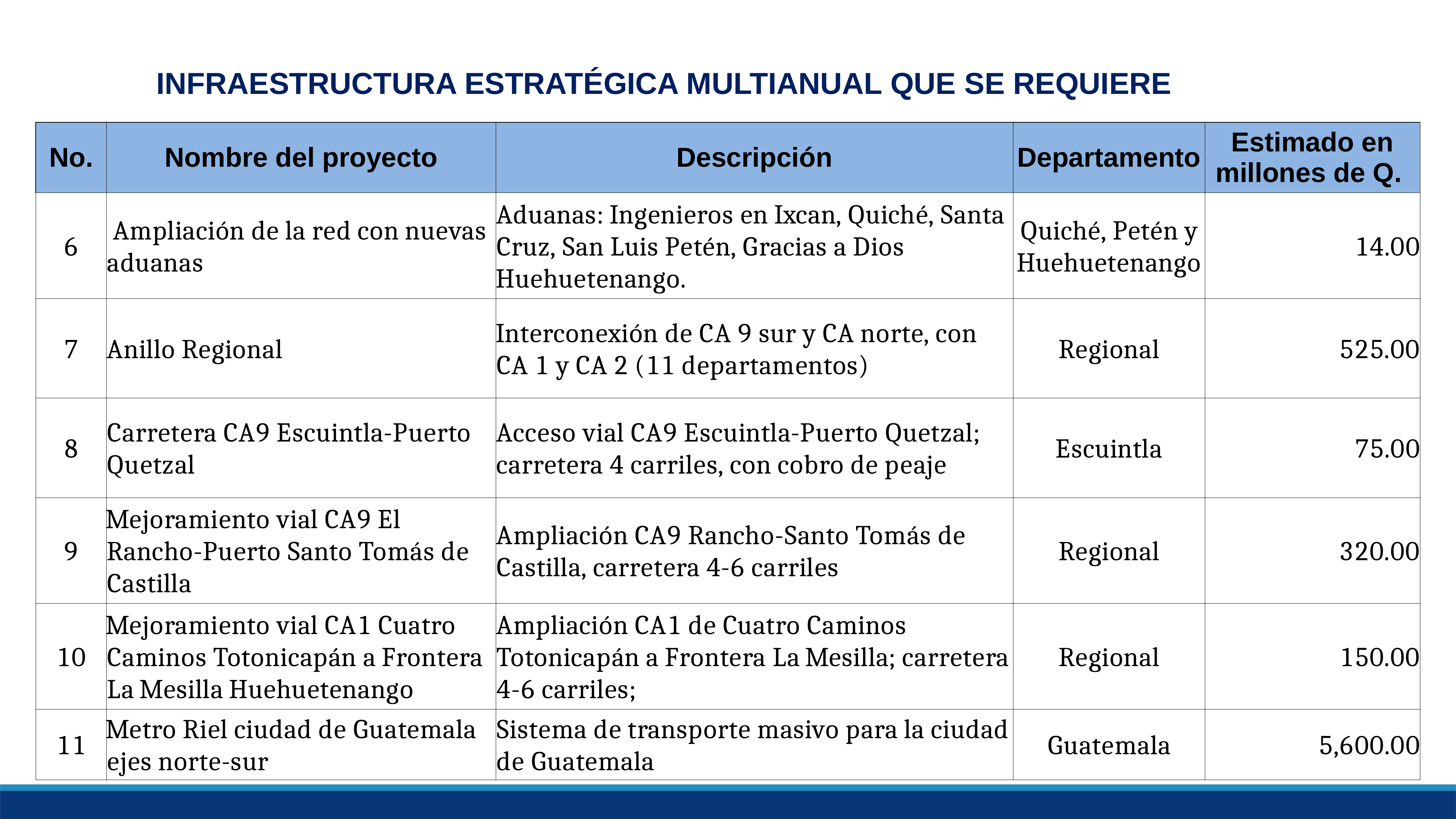

# INFRAESTRUCTURA ESTRATÉGICA MULTIANUAL QUE SE REQUIERE
| No. | Nombre del proyecto | Descripción | Departamento | Estimado en millones de Q. |
| --- | --- | --- | --- | --- |
| 6 | Ampliación de la red con nuevas aduanas | Aduanas: Ingenieros en Ixcan, Quiché, Santa Cruz, San Luis Petén, Gracias a Dios Huehuetenango. | Quiché, Petén y Huehuetenango | 14.00 |
| 7 | Anillo Regional | Interconexión de CA 9 sur y CA norte, con CA 1 y CA 2 (11 departamentos) | Regional | 525.00 |
| 8 | Carretera CA9 Escuintla-Puerto Quetzal | Acceso vial CA9 Escuintla-Puerto Quetzal; carretera 4 carriles, con cobro de peaje | Escuintla | 75.00 |
| 9 | Mejoramiento vial CA9 El Rancho-Puerto Santo Tomás de Castilla | Ampliación CA9 Rancho-Santo Tomás de Castilla, carretera 4-6 carriles | Regional | 320.00 |
| 10 | Mejoramiento vial CA1 Cuatro Caminos Totonicapán a Frontera La Mesilla Huehuetenango | Ampliación CA1 de Cuatro Caminos Totonicapán a Frontera La Mesilla; carretera 4-6 carriles; | Regional | 150.00 |
| 11 | Metro Riel ciudad de Guatemala ejes norte-sur | Sistema de transporte masivo para la ciudad de Guatemala | Guatemala | 5,600.00 |